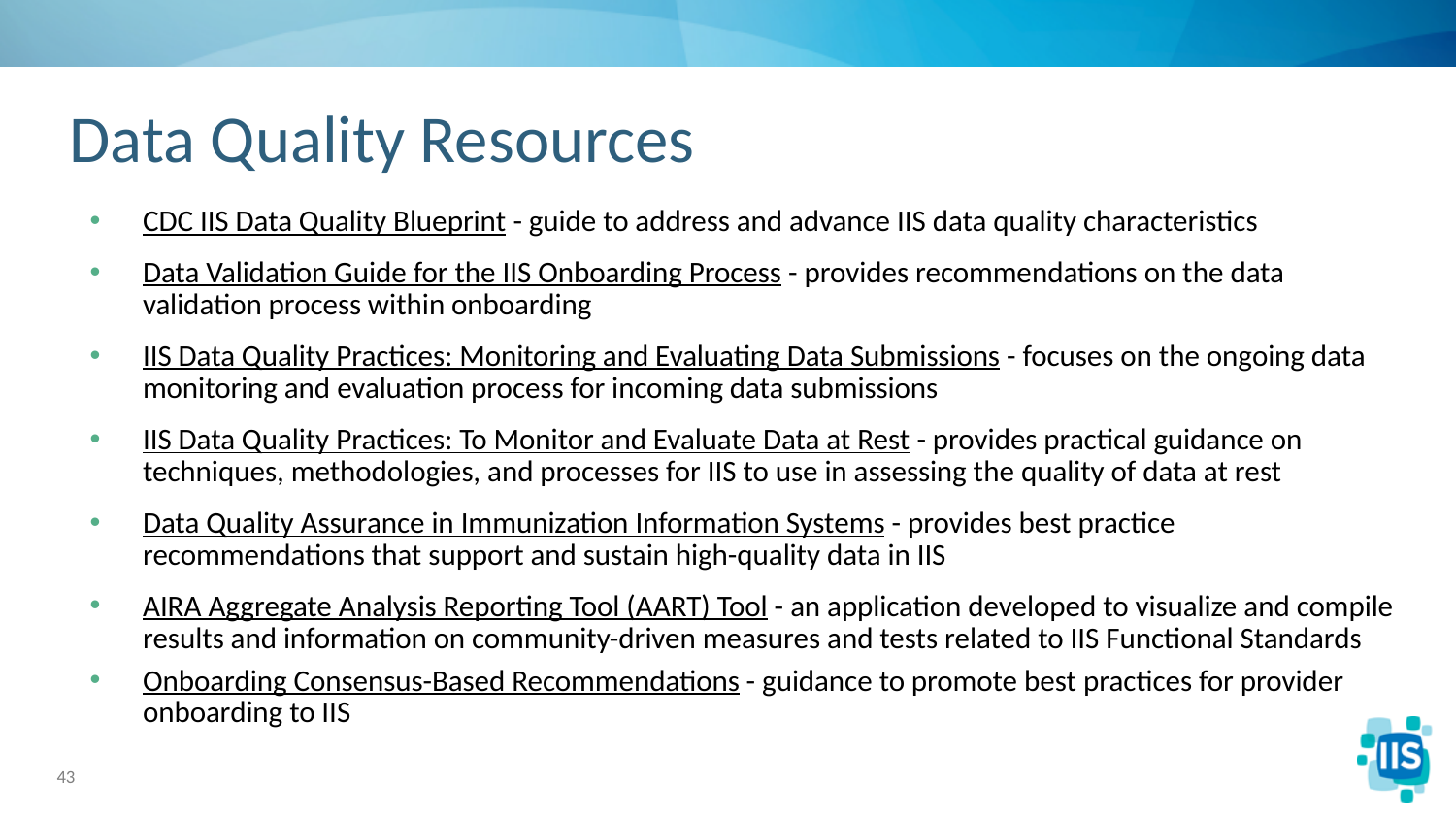

# Data Quality Resources
CDC IIS Data Quality Blueprint - guide to address and advance IIS data quality characteristics
Data Validation Guide for the IIS Onboarding Process - provides recommendations on the data validation process within onboarding
IIS Data Quality Practices: Monitoring and Evaluating Data Submissions - focuses on the ongoing data monitoring and evaluation process for incoming data submissions
IIS Data Quality Practices: To Monitor and Evaluate Data at Rest - provides practical guidance on techniques, methodologies, and processes for IIS to use in assessing the quality of data at rest
Data Quality Assurance in Immunization Information Systems - provides best practice recommendations that support and sustain high-quality data in IIS
AIRA Aggregate Analysis Reporting Tool (AART) Tool - an application developed to visualize and compile results and information on community-driven measures and tests related to IIS Functional Standards
Onboarding Consensus-Based Recommendations - guidance to promote best practices for provider onboarding to IIS